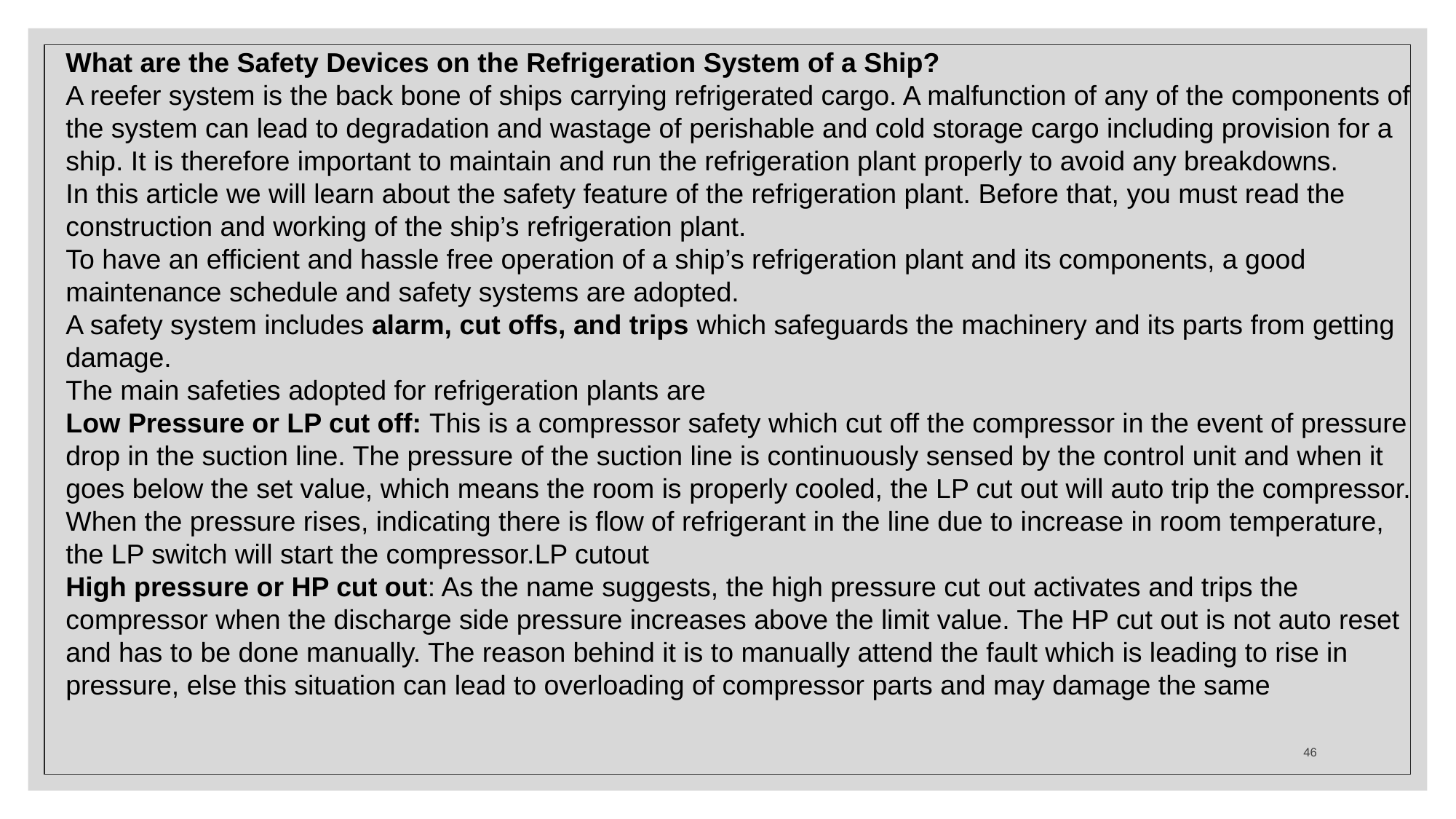

What are the Safety Devices on the Refrigeration System of a Ship?
A reefer system is the back bone of ships carrying refrigerated cargo. A malfunction of any of the components of the system can lead to degradation and wastage of perishable and cold storage cargo including provision for a ship. It is therefore important to maintain and run the refrigeration plant properly to avoid any breakdowns.
In this article we will learn about the safety feature of the refrigeration plant. Before that, you must read the construction and working of the ship’s refrigeration plant.
To have an efficient and hassle free operation of a ship’s refrigeration plant and its components, a good maintenance schedule and safety systems are adopted.
A safety system includes alarm, cut offs, and trips which safeguards the machinery and its parts from getting damage.
The main safeties adopted for refrigeration plants are
Low Pressure or LP cut off: This is a compressor safety which cut off the compressor in the event of pressure drop in the suction line. The pressure of the suction line is continuously sensed by the control unit and when it goes below the set value, which means the room is properly cooled, the LP cut out will auto trip the compressor. When the pressure rises, indicating there is flow of refrigerant in the line due to increase in room temperature, the LP switch will start the compressor.LP cutout
High pressure or HP cut out: As the name suggests, the high pressure cut out activates and trips the compressor when the discharge side pressure increases above the limit value. The HP cut out is not auto reset and has to be done manually. The reason behind it is to manually attend the fault which is leading to rise in pressure, else this situation can lead to overloading of compressor parts and may damage the same
46